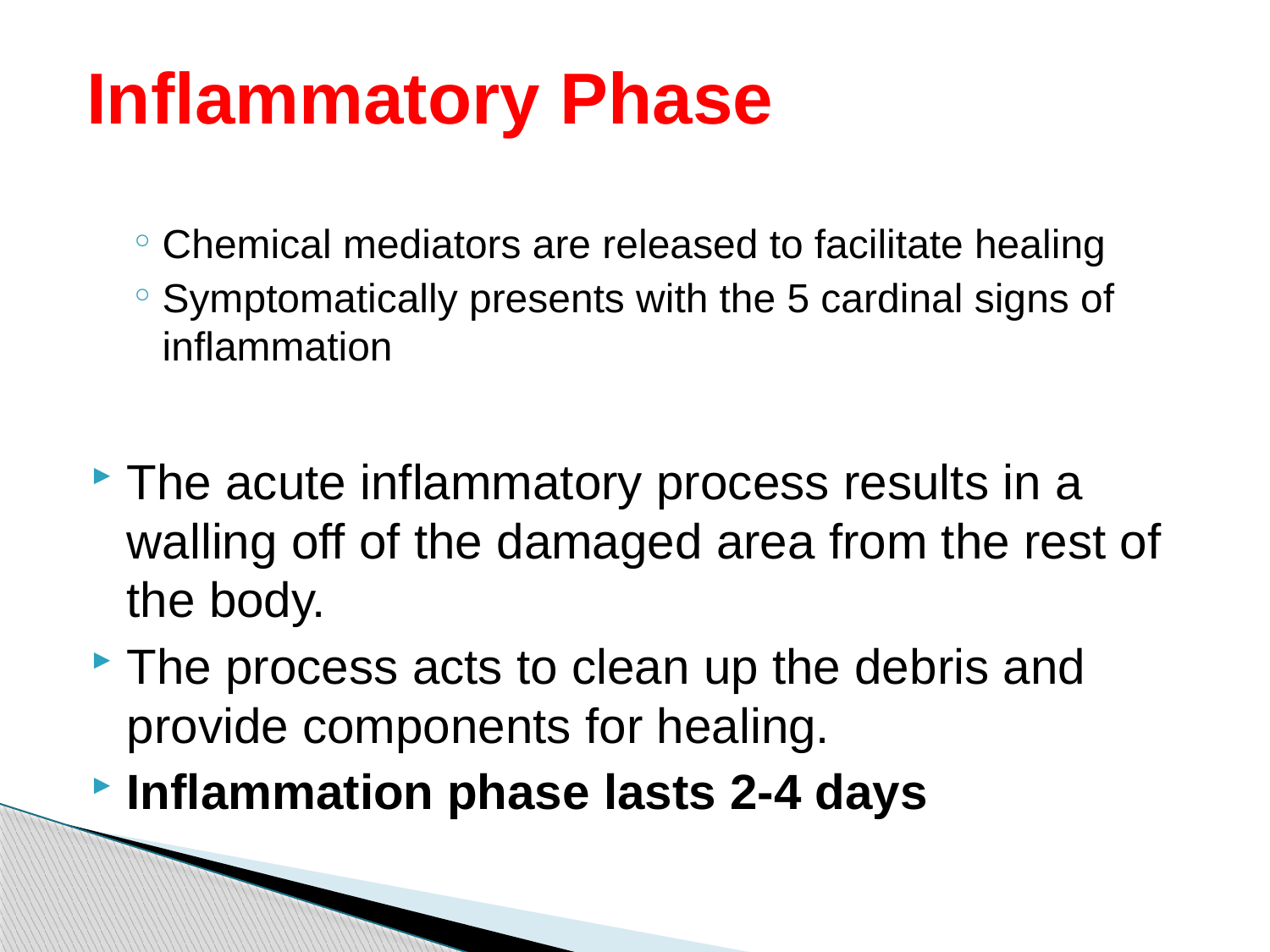

# Inflammatory Phase
Chemical mediators are released to facilitate healing
Symptomatically presents with the 5 cardinal signs of inflammation

The acute inflammatory process results in a walling off of the damaged area from the rest of the body.
The process acts to clean up the debris and provide components for healing.
Inflammation phase lasts 2-4 days